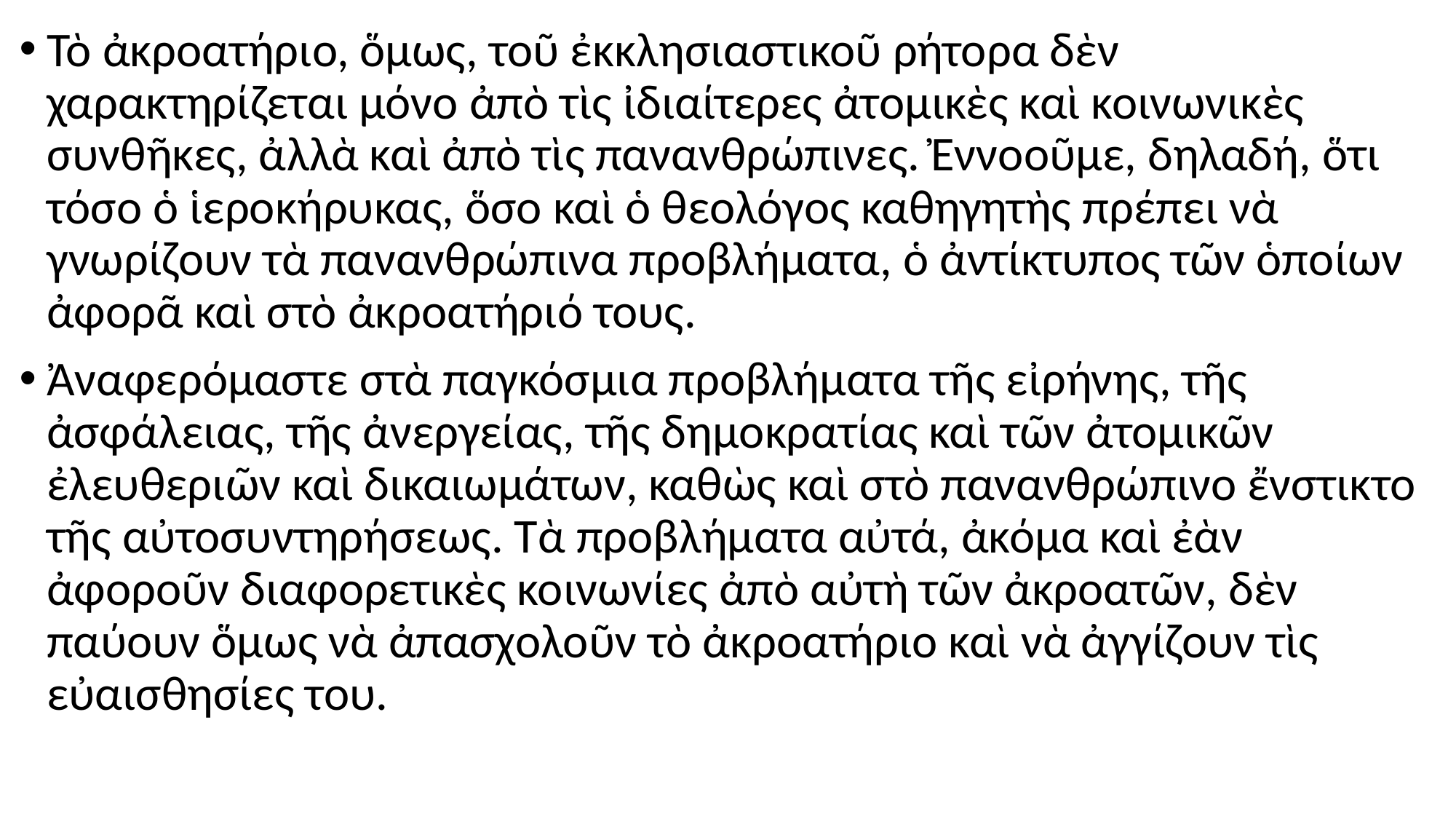

#
Τὸ ἀκροατήριο, ὅμως, τοῦ ἐκκλησιαστικοῦ ρήτορα δὲν χαρακτηρίζεται μόνο ἀπὸ τὶς ἰδιαίτερες ἀτομικὲς καὶ κοινωνικὲς συνθῆκες, ἀλλὰ καὶ ἀπὸ τὶς πανανθρώπινες. Ἐννοοῦμε, δηλαδή, ὅτι τόσο ὁ ἱεροκήρυκας, ὅσο καὶ ὁ θεολόγος καθηγητὴς πρέπει νὰ γνωρίζουν τὰ πανανθρώπινα προβλήματα, ὁ ἀντίκτυπος τῶν ὁποίων ἀφορᾶ καὶ στὸ ἀκροατήριό τους.
Ἀναφερόμαστε στὰ παγκόσμια προβλήματα τῆς εἰρήνης, τῆς ἀσφάλειας, τῆς ἀνεργείας, τῆς δημοκρατίας καὶ τῶν ἀτομικῶν ἐλευθεριῶν καὶ δικαιωμάτων, καθὼς καὶ στὸ πανανθρώπινο ἔνστικτο τῆς αὐτοσυντηρήσεως. Τὰ προβλήματα αὐτά, ἀκόμα καὶ ἐὰν ἀφοροῦν διαφορετικὲς κοινωνίες ἀπὸ αὐτὴ τῶν ἀκροατῶν, δὲν παύουν ὅμως νὰ ἀπασχολοῦν τὸ ἀκροατήριο καὶ νὰ ἀγγίζουν τὶς εὐαισθησίες του.